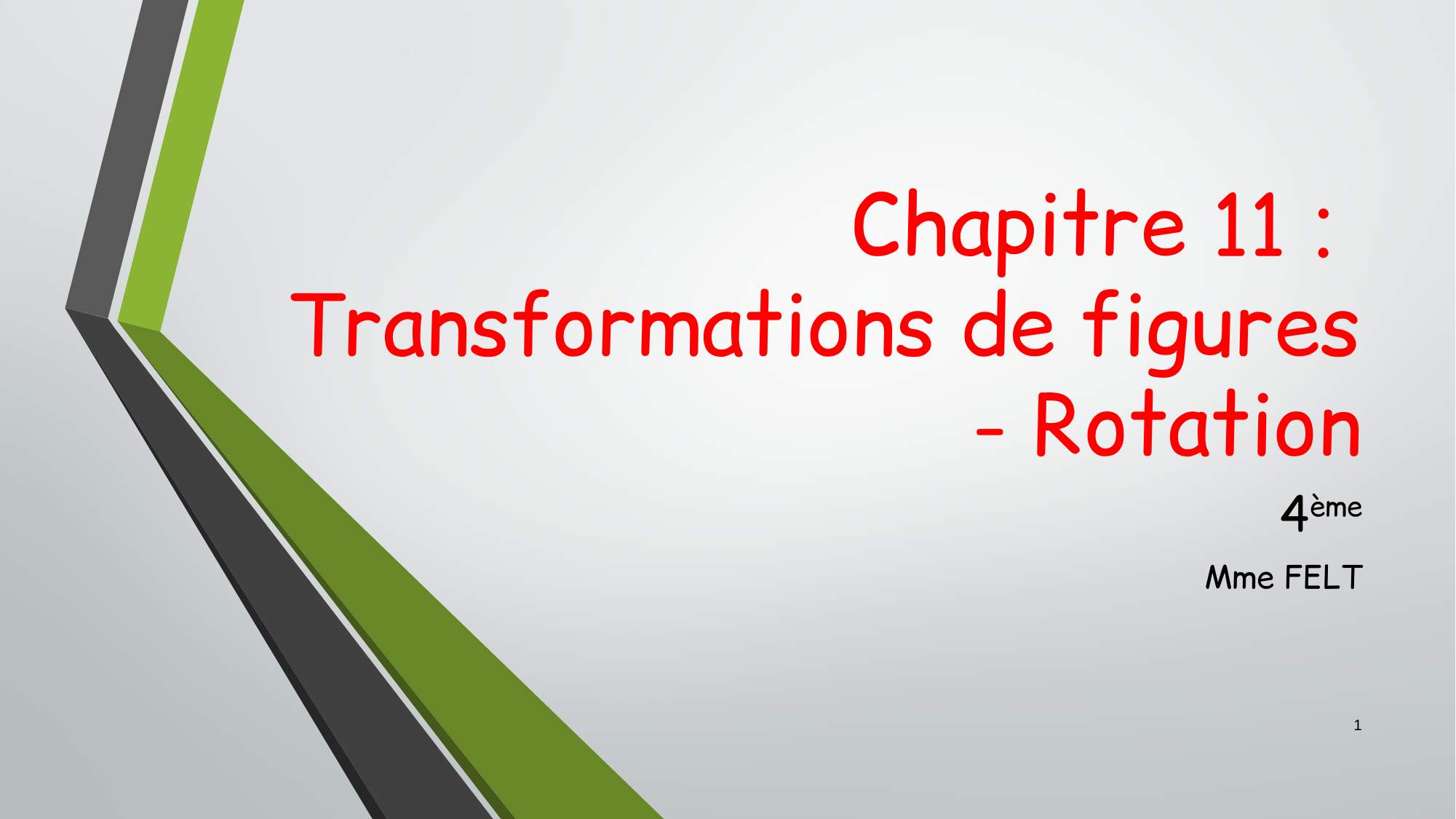

# Chapitre 11 : Transformations de figures - Rotation
4ème
Mme FELT
1